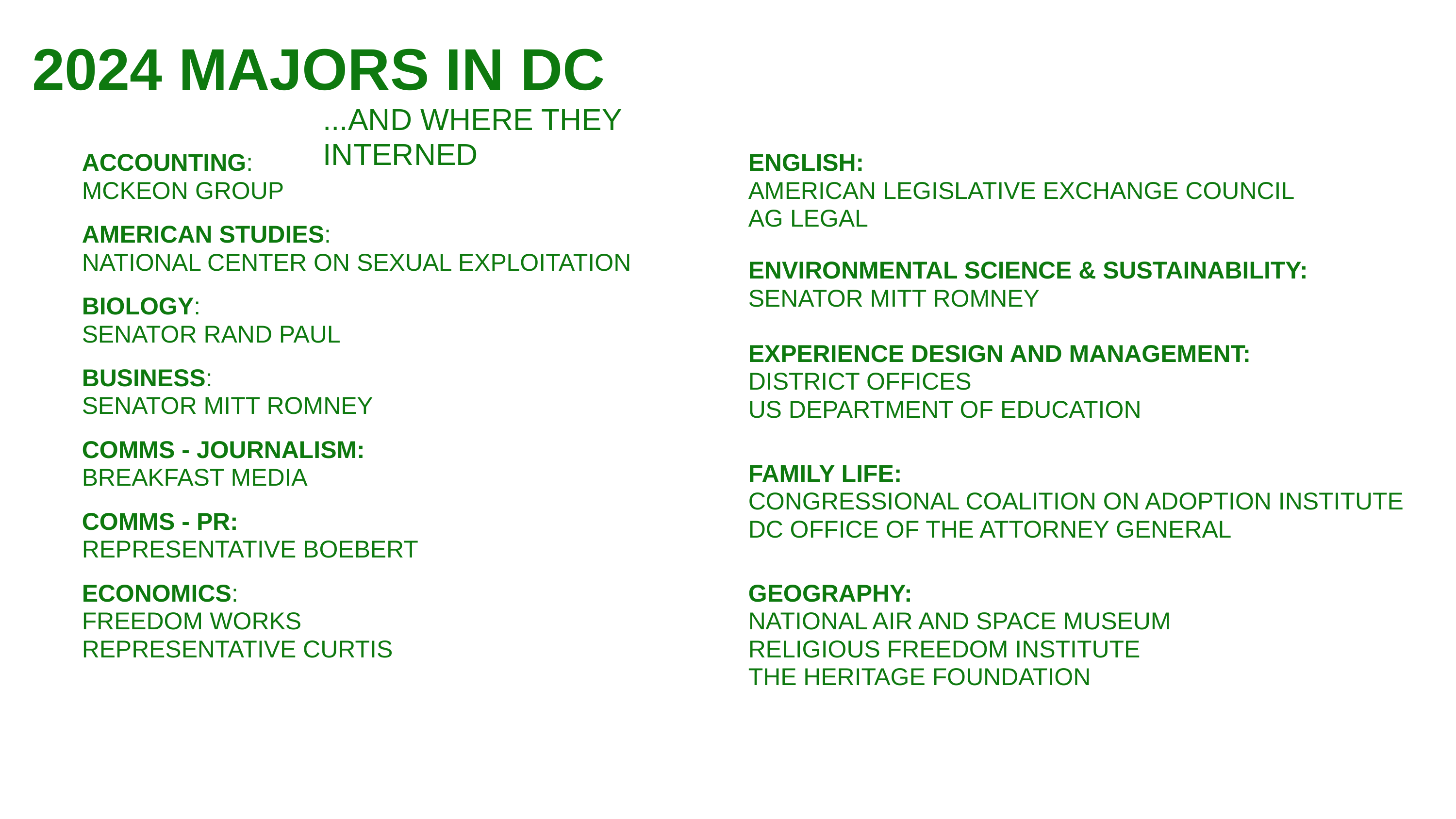

2024 MAJORS IN DC
...AND WHERE THEY INTERNED
ACCOUNTING:
MCKEON GROUP
ENGLISH:
AMERICAN LEGISLATIVE EXCHANGE COUNCIL
AG LEGAL
AMERICAN STUDIES:
NATIONAL CENTER ON SEXUAL EXPLOITATION
ENVIRONMENTAL SCIENCE & SUSTAINABILITY:
SENATOR MITT ROMNEY
BIOLOGY:
SENATOR RAND PAUL
EXPERIENCE DESIGN AND MANAGEMENT:
DISTRICT OFFICES
US DEPARTMENT OF EDUCATION
BUSINESS:
SENATOR MITT ROMNEY
COMMS - JOURNALISM:
BREAKFAST MEDIA
FAMILY LIFE:
CONGRESSIONAL COALITION ON ADOPTION INSTITUTE
DC OFFICE OF THE ATTORNEY GENERAL
COMMS - PR:
REPRESENTATIVE BOEBERT
ECONOMICS:
FREEDOM WORKS
REPRESENTATIVE CURTIS
GEOGRAPHY:
NATIONAL AIR AND SPACE MUSEUM
RELIGIOUS FREEDOM INSTITUTE
THE HERITAGE FOUNDATION